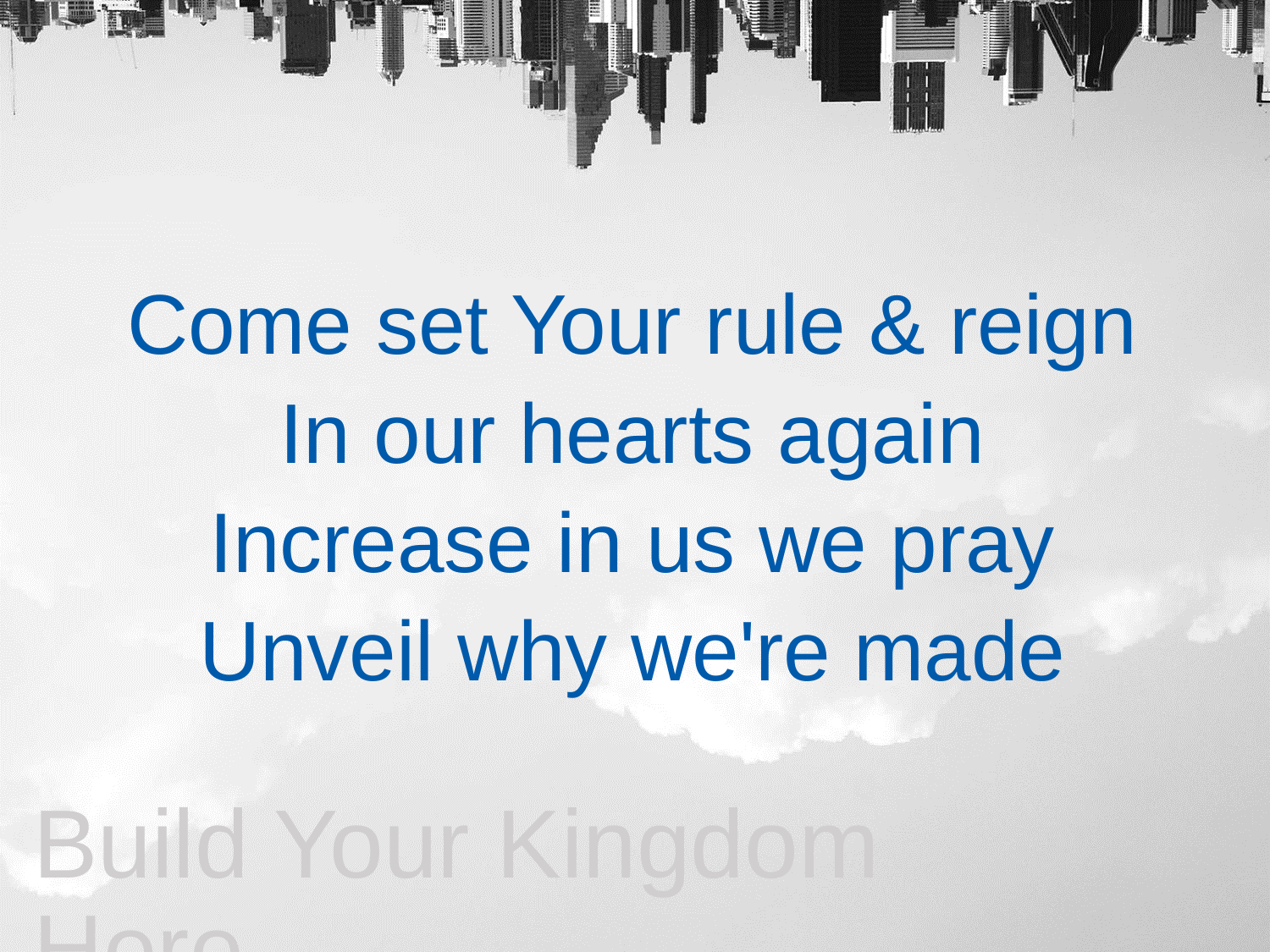

Come set Your rule & reign
In our hearts again
Increase in us we pray
Unveil why we're made
Build Your Kingdom Here